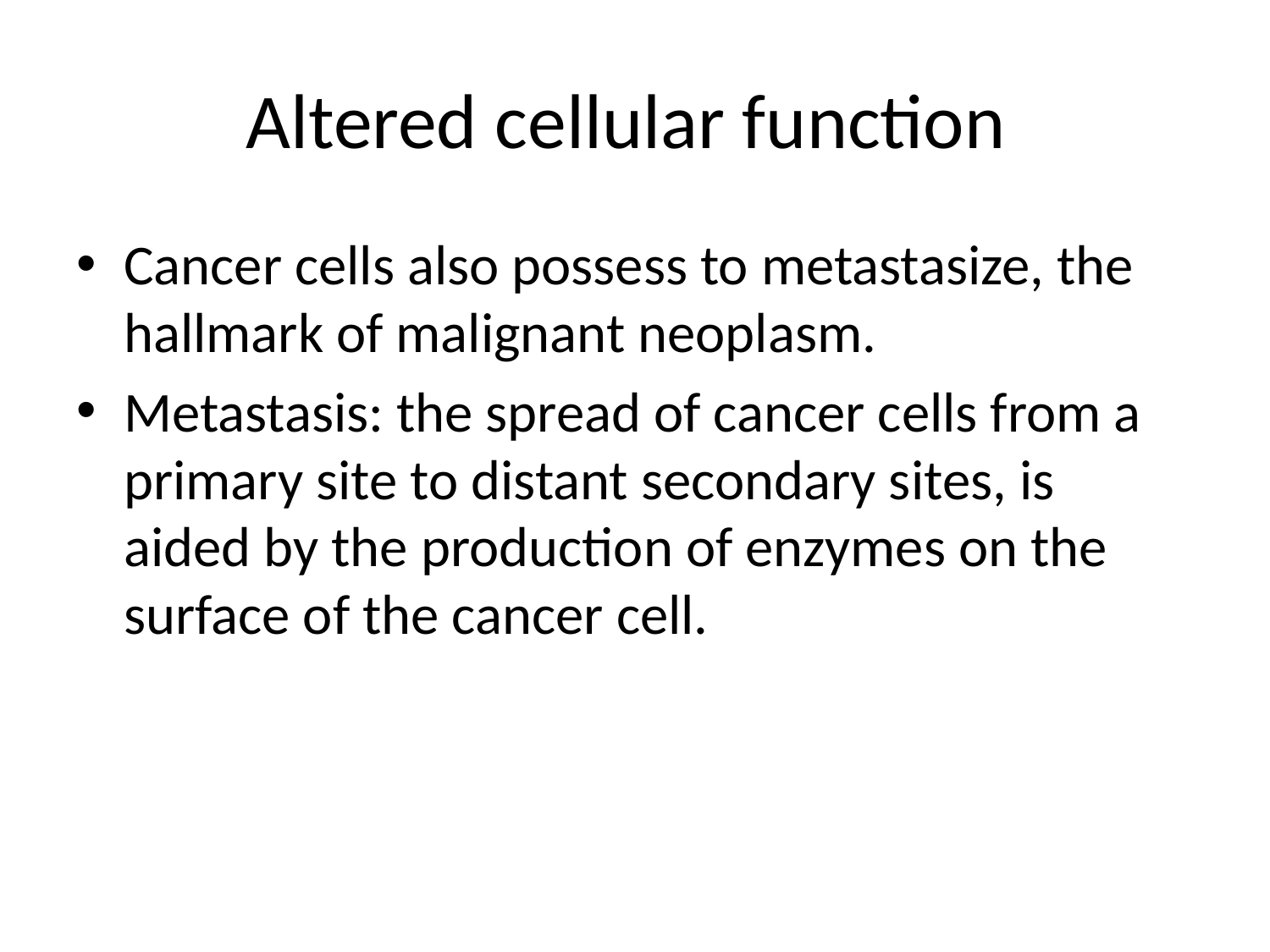

# Altered cellular function
Cancer cells also possess to metastasize, the hallmark of malignant neoplasm.
Metastasis: the spread of cancer cells from a primary site to distant secondary sites, is aided by the production of enzymes on the surface of the cancer cell.